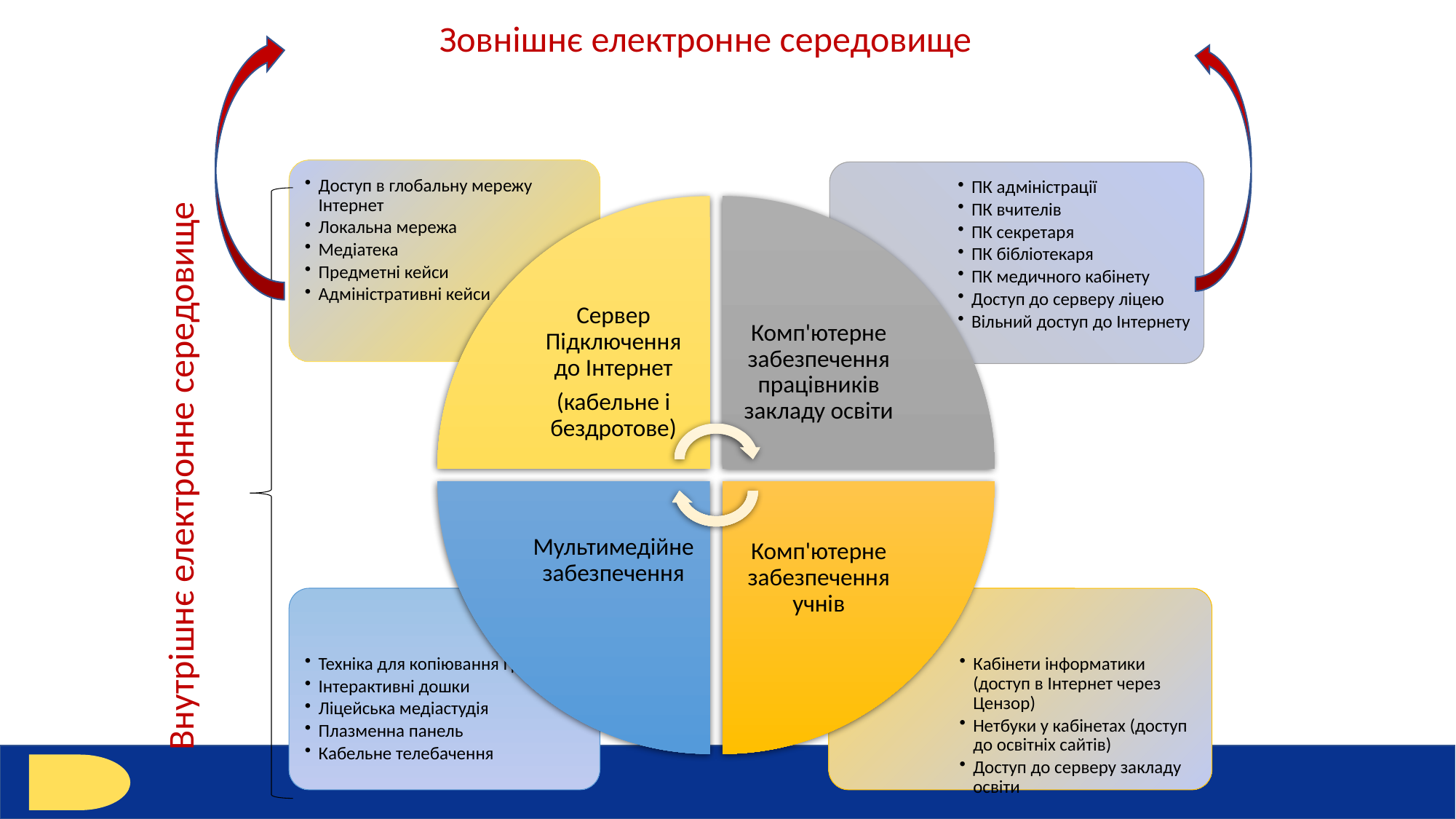

Зовнішнє електронне середовище

Кабінети інформатики (доступ в Інтернет через Цензор)
Нетбуки у кабінетах (доступ до освітніх сайтів)
Доступ до серверу закладу освіти

Техніка для копіювання і друку
Інтерактивні дошки
Ліцейська медіастудія
Плазменна панель
Кабельне телебачення

ПК адміністрації
ПК вчителів
ПК секретаря
ПК бібліотекаря
ПК медичного кабінету
Доступ до серверу ліцею
Вільний доступ до Інтернету

Доступ в глобальну мережу Інтернет
Локальна мережа
Медіатека
Предметні кейси
Адміністративні кейси
Сервер
Підключення до Інтернет
(кабельне і бездротове)
Комп'ютерне забезпечення працівників закладу освіти
Комп'ютерне забезпечення учнів
Мультимедійне забезпечення

Внутрішнє електронне середовище